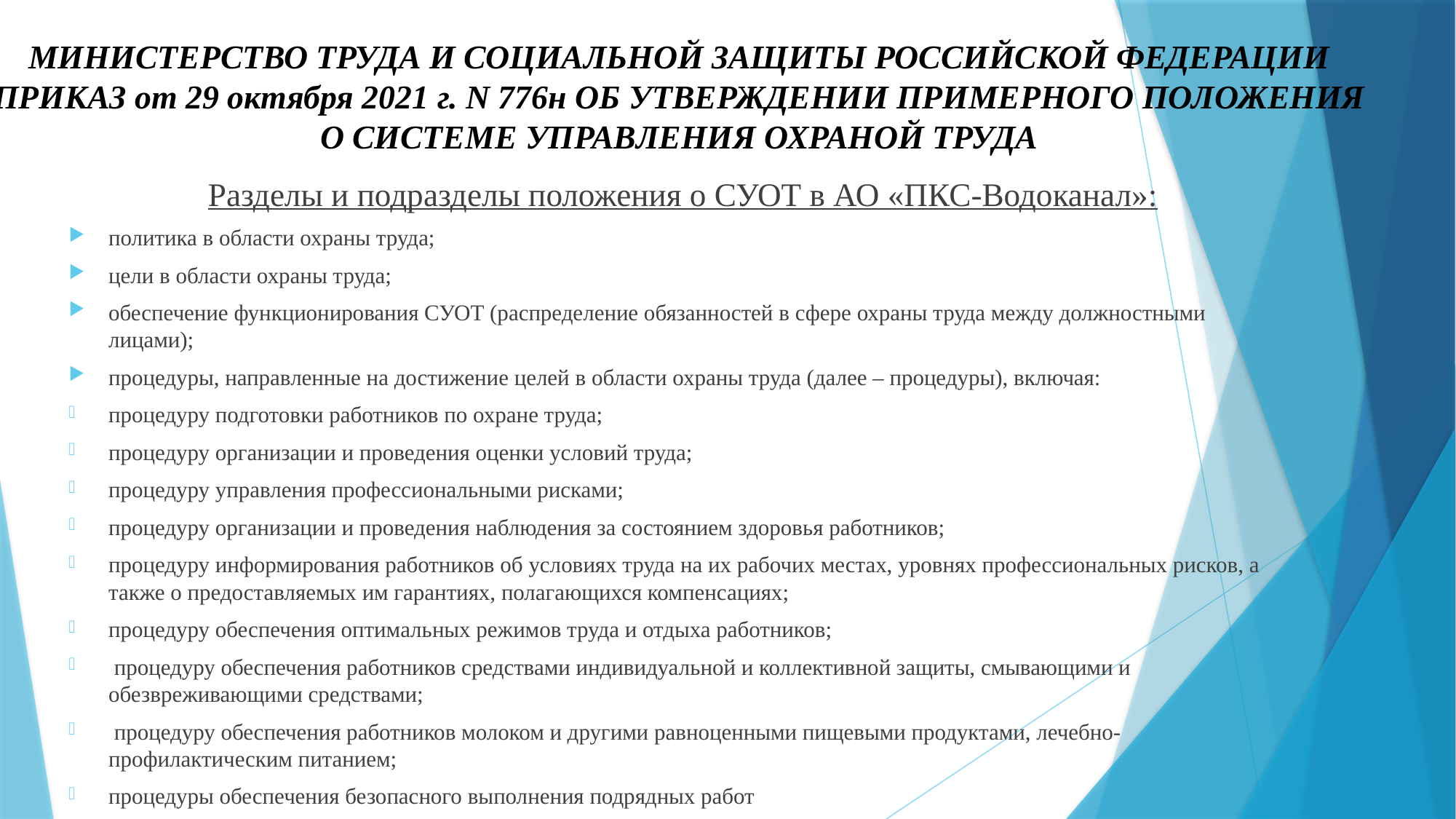

# МИНИСТЕРСТВО ТРУДА И СОЦИАЛЬНОЙ ЗАЩИТЫ РОССИЙСКОЙ ФЕДЕРАЦИИ ПРИКАЗ от 29 октября 2021 г. N 776н ОБ УТВЕРЖДЕНИИ ПРИМЕРНОГО ПОЛОЖЕНИЯ О СИСТЕМЕ УПРАВЛЕНИЯ ОХРАНОЙ ТРУДА
                 Разделы и подразделы положения о СУОТ в АО «ПКС-Водоканал»:
политика в области охраны труда;
цели в области охраны труда;
обеспечение функционирования СУОТ (распределение обязанностей в сфере охраны труда между должностными лицами);
процедуры, направленные на достижение целей в области охраны труда (далее – процедуры), включая:
процедуру подготовки работников по охране труда;
процедуру организации и проведения оценки условий труда;
процедуру управления профессиональными рисками;
процедуру организации и проведения наблюдения за состоянием здоровья работников;
процедуру информирования работников об условиях труда на их рабочих местах, уровнях профессиональных рисков, а также о предоставляемых им гарантиях, полагающихся компенсациях;
процедуру обеспечения оптимальных режимов труда и отдыха работников;
 процедуру обеспечения работников средствами индивидуальной и коллективной защиты, смывающими и обезвреживающими средствами;
 процедуру обеспечения работников молоком и другими равноценными пищевыми продуктами, лечебно-профилактическим питанием;
процедуры обеспечения безопасного выполнения подрядных работ